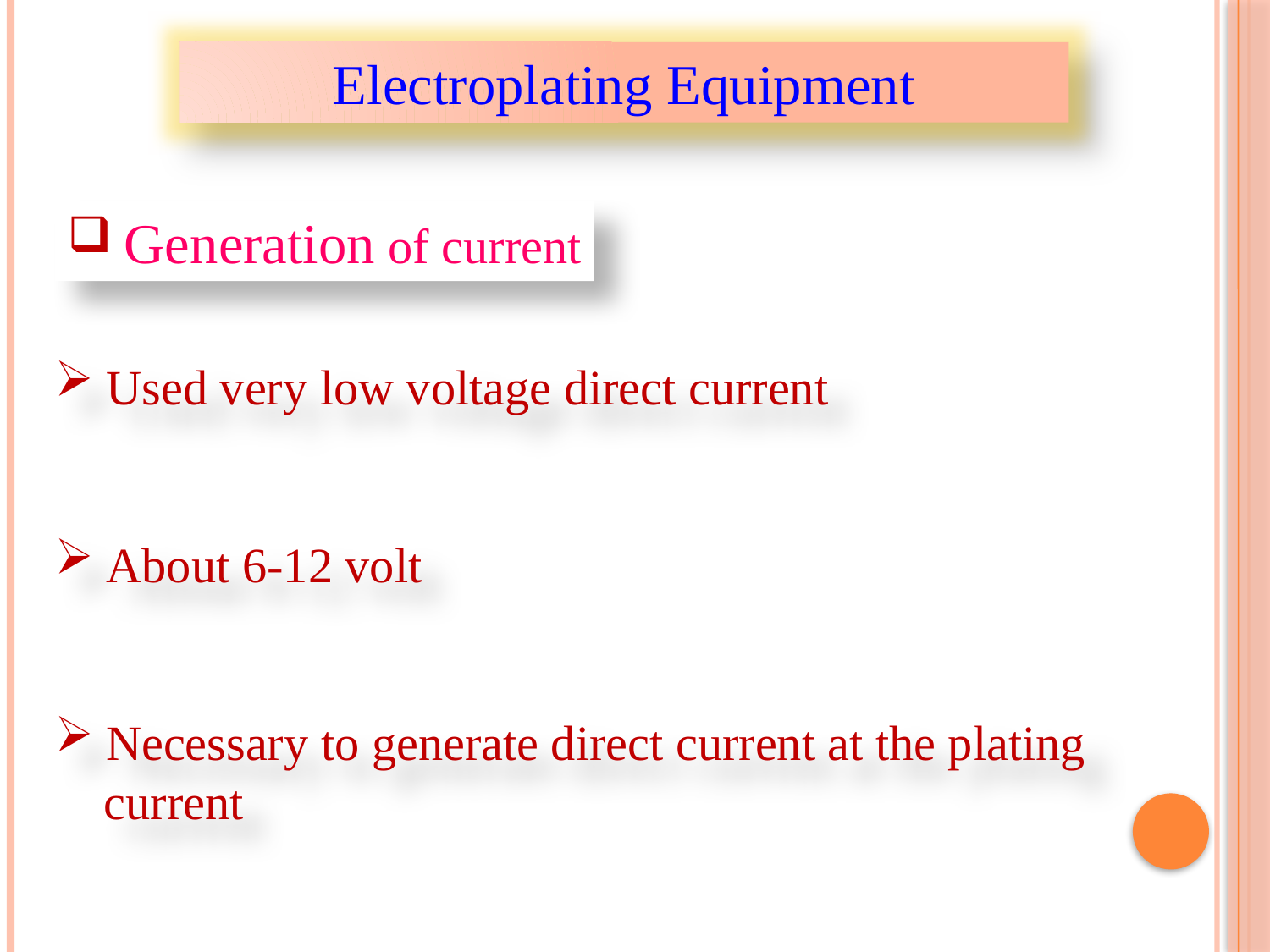

Electroplating Equipment
 Generation of current
 Used very low voltage direct current

 About 6-12 volt

 Necessary to generate direct current at the plating
    current